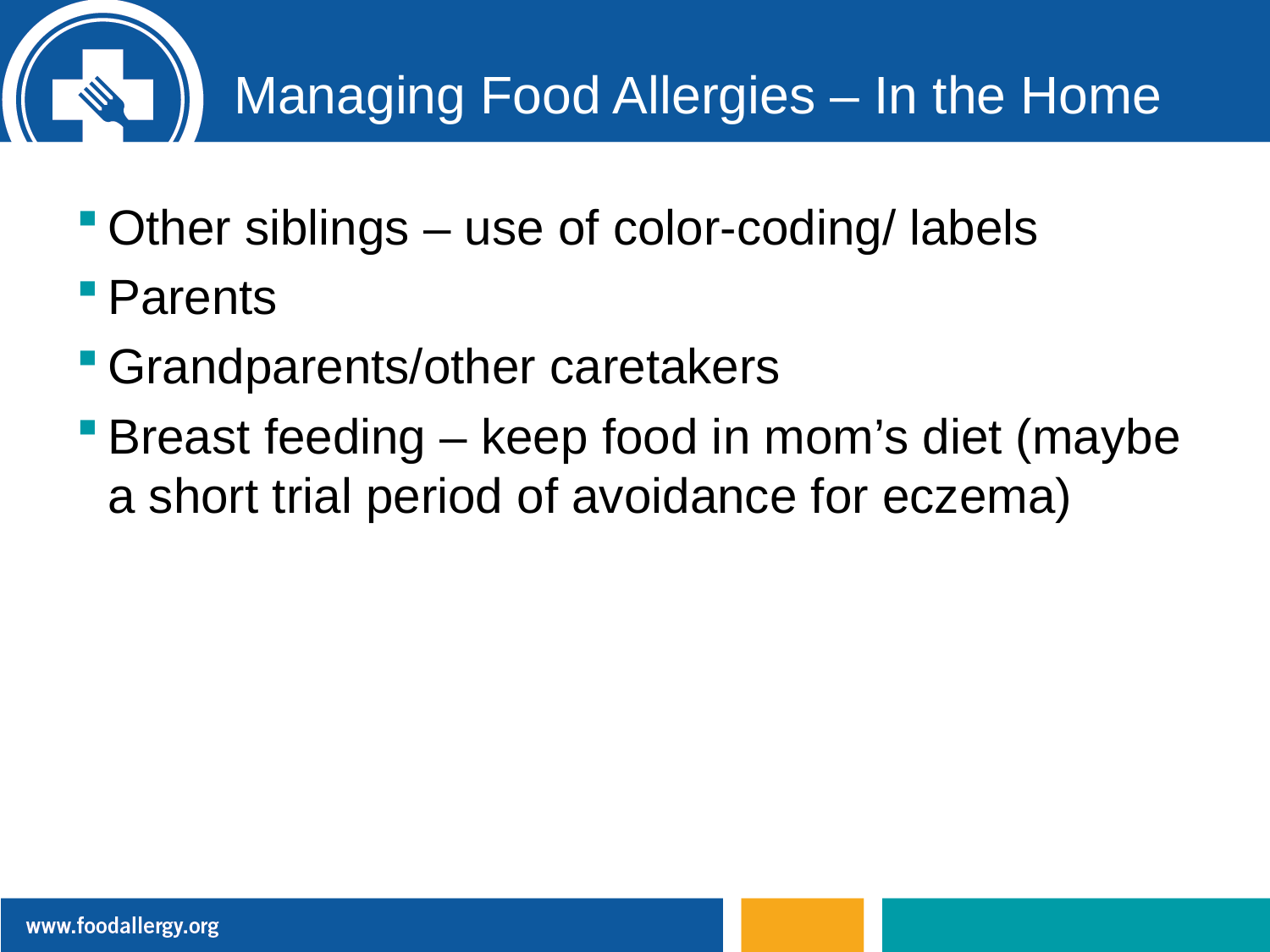

# Managing Food Allergies – In the Home
Other siblings – use of color-coding/ labels
Parents
Grandparents/other caretakers
Breast feeding – keep food in mom’s diet (maybe a short trial period of avoidance for eczema)